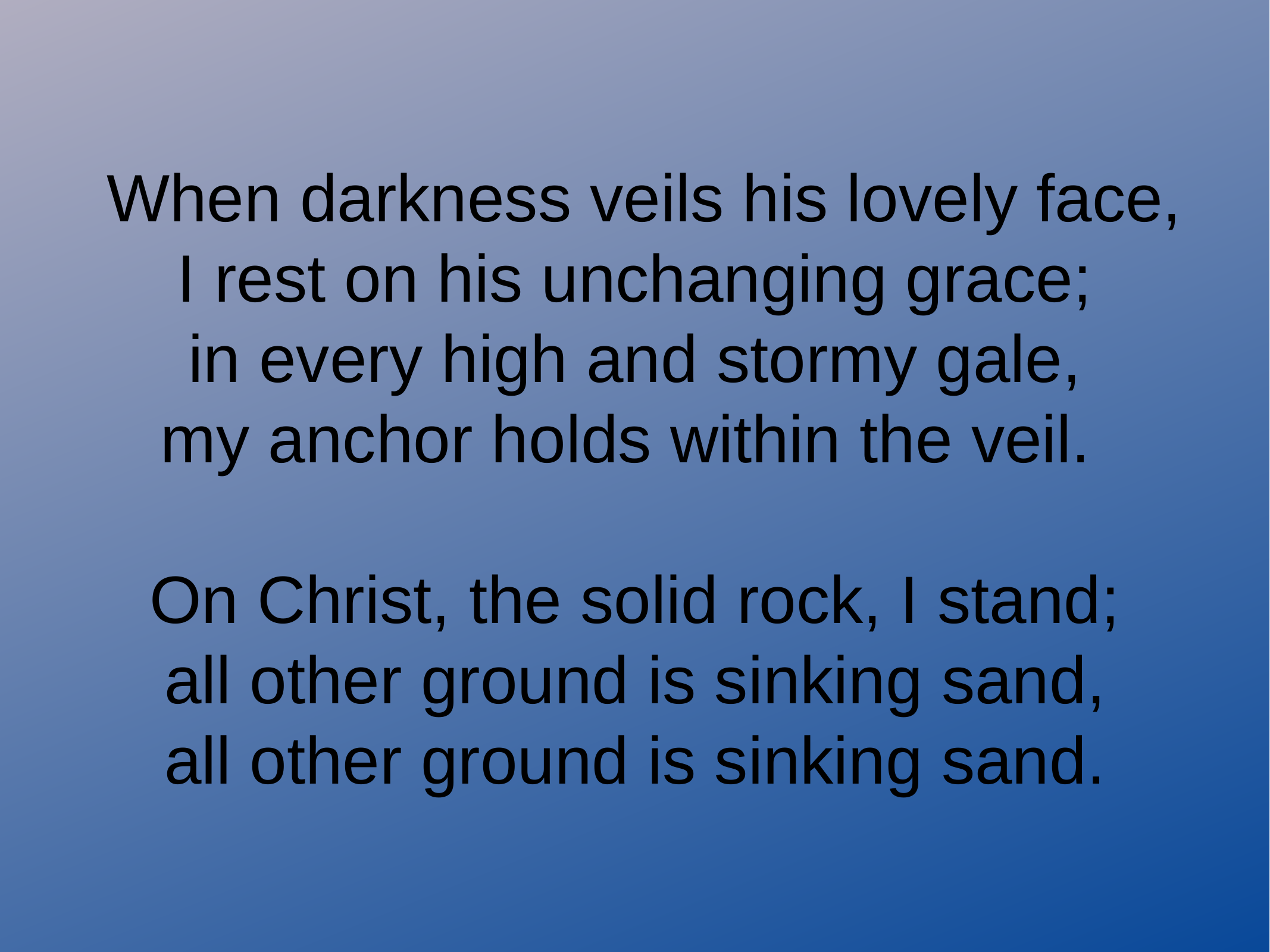

When darkness veils his lovely face,
I rest on his unchanging grace;
in every high and stormy gale,
my anchor holds within the veil.

On Christ, the solid rock, I stand;
all other ground is sinking sand,
all other ground is sinking sand.